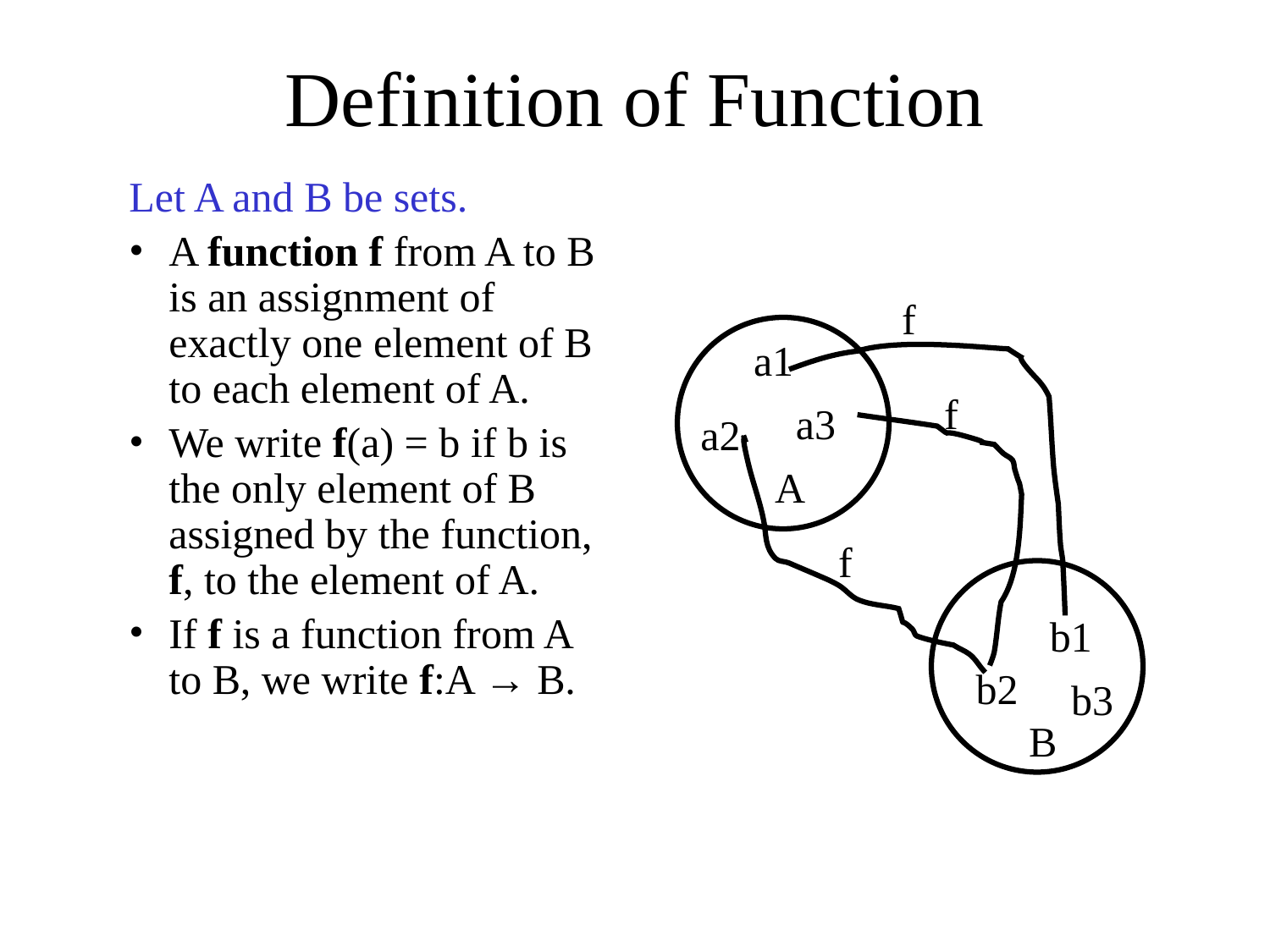

Definition of Function
Let A and B be sets.
A function f from A to B is an assignment of exactly one element of B to each element of A.
We write f(a) = b if b is the only element of B assigned by the function, f, to the element of A.
If f is a function from A to B, we write f:A → B.

f

a1

f
a3
a2

A
f

b1
b2
b3
B